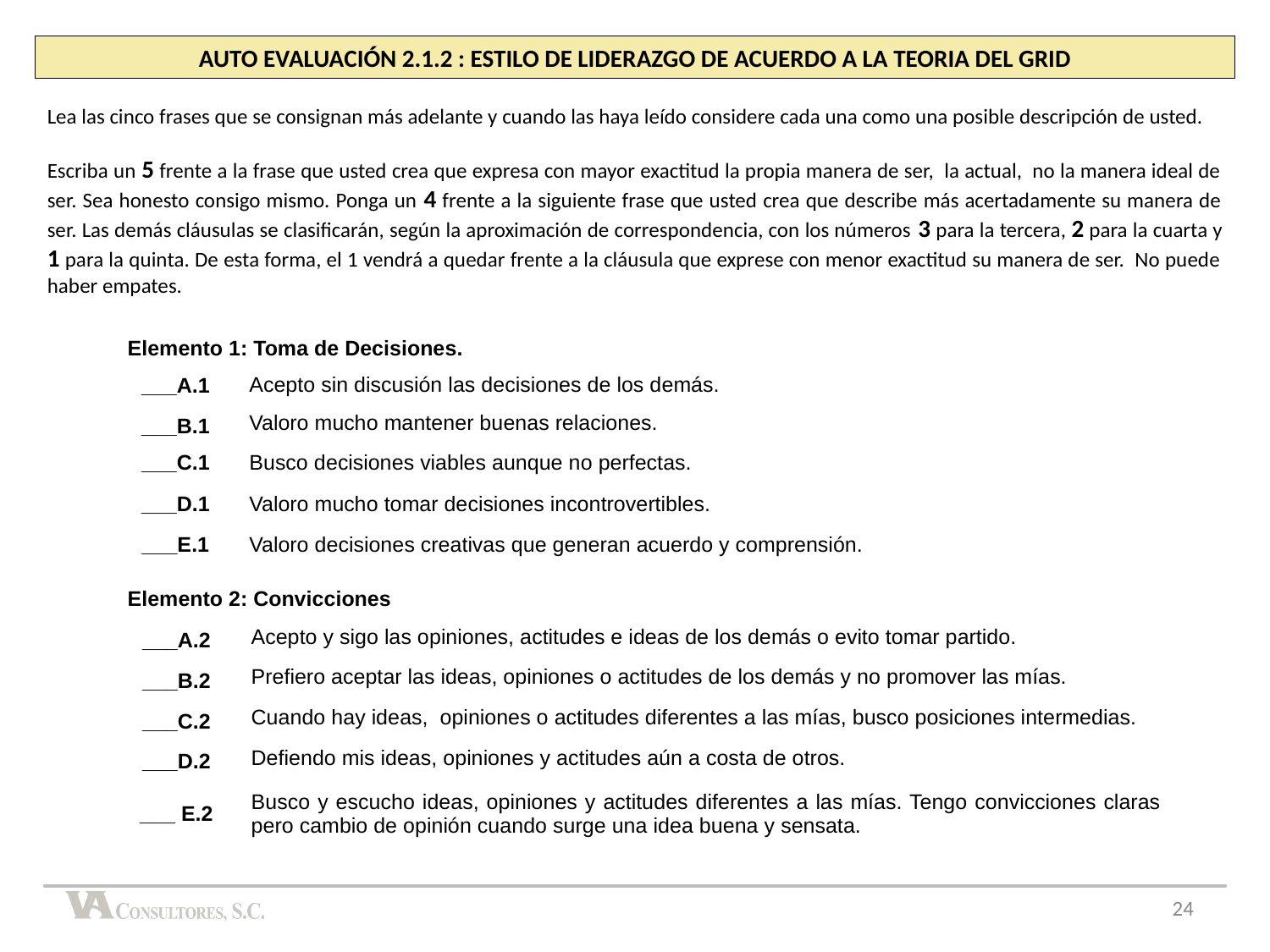

AUTO EVALUACIÓN 2.1.2 : ESTILO DE LIDERAZGO DE ACUERDO A LA TEORIA DEL GRID
Lea las cinco frases que se consignan más adelante y cuando las haya leído considere cada una como una posible descripción de usted.

Escriba un 5 frente a la frase que usted crea que expresa con mayor exactitud la propia manera de ser,  la actual,  no la manera ideal de ser. Sea honesto consigo mismo. Ponga un 4 frente a la siguiente frase que usted crea que describe más acertadamente su manera de ser. Las demás cláusulas se clasificarán, según la aproximación de correspondencia, con los números 3 para la tercera, 2 para la cuarta y 1 para la quinta. De esta forma, el 1 vendrá a quedar frente a la cláusula que exprese con menor exactitud su manera de ser.  No puede haber empates.
| Elemento 1: Toma de Decisiones. |  |
| --- | --- |
| \_\_\_A.1 | Acepto sin discusión las decisiones de los demás. |
| \_\_\_B.1 | Valoro mucho mantener buenas relaciones. |
| \_\_\_C.1 | Busco decisiones viables aunque no perfectas. |
| \_\_\_D.1 | Valoro mucho tomar decisiones incontrovertibles. |
| \_\_\_E.1 | Valoro decisiones creativas que generan acuerdo y comprensión. |
| Elemento 2: Convicciones |  |
| --- | --- |
| \_\_\_A.2 | Acepto y sigo las opiniones, actitudes e ideas de los demás o evito tomar partido. |
| \_\_\_B.2 | Prefiero aceptar las ideas, opiniones o actitudes de los demás y no promover las mías. |
| \_\_\_C.2 | Cuando hay ideas, opiniones o actitudes diferentes a las mías, busco posiciones intermedias. |
| \_\_\_D.2 | Defiendo mis ideas, opiniones y actitudes aún a costa de otros. |
| \_\_\_ E.2 | Busco y escucho ideas, opiniones y actitudes diferentes a las mías. Tengo convicciones claras pero cambio de opinión cuando surge una idea buena y sensata. |
24